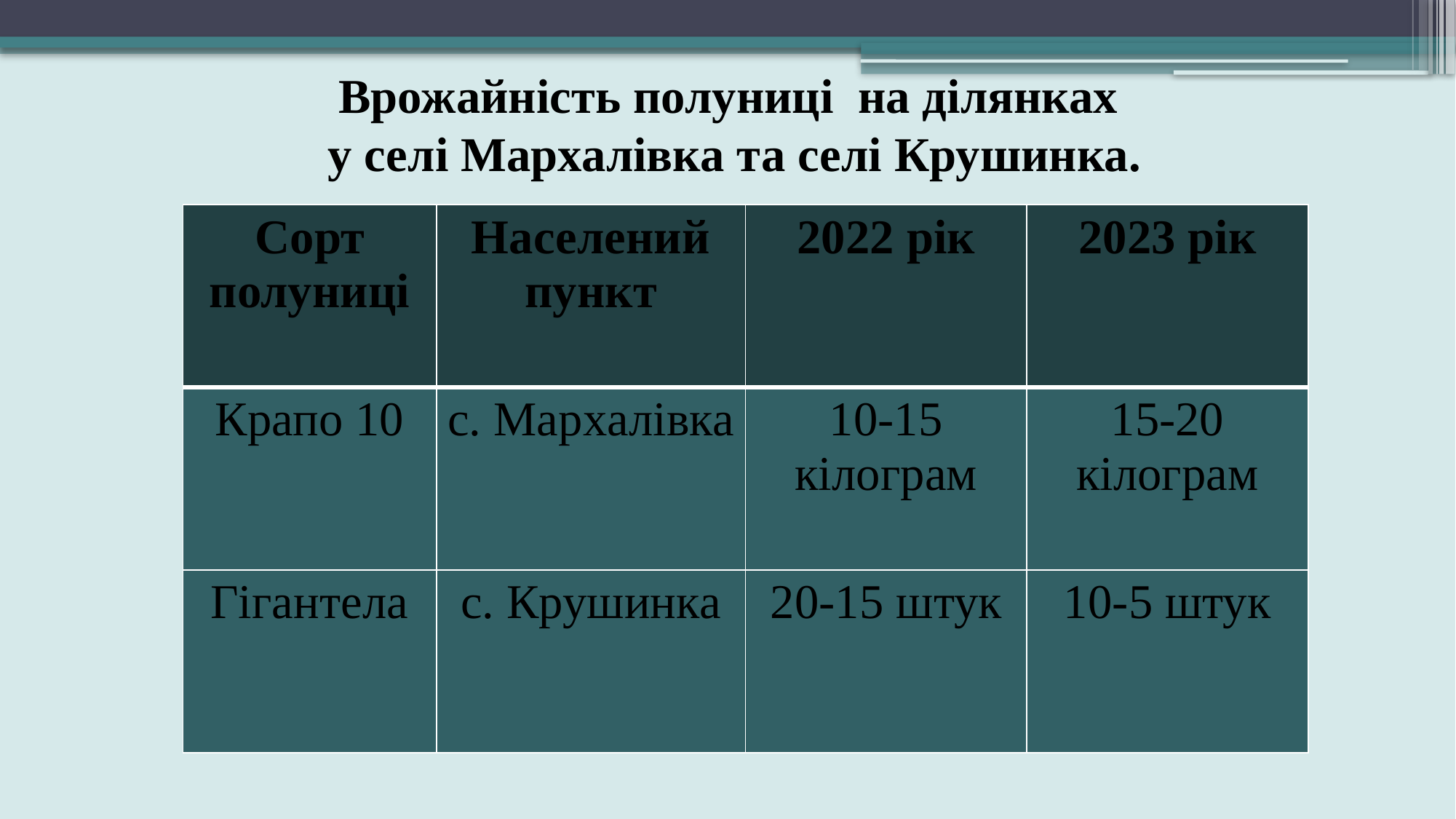

Врожайність полуниці  на ділянках
у селі Мархалівка та селі Крушинка.
| Сорт полуниці | Населений пункт | 2022 рік | 2023 рік |
| --- | --- | --- | --- |
| Крапо 10 | с. Мархалівка | 10-15 кілограм | 15-20 кілограм |
| Гігантела | с. Крушинка | 20-15 штук | 10-5 штук |